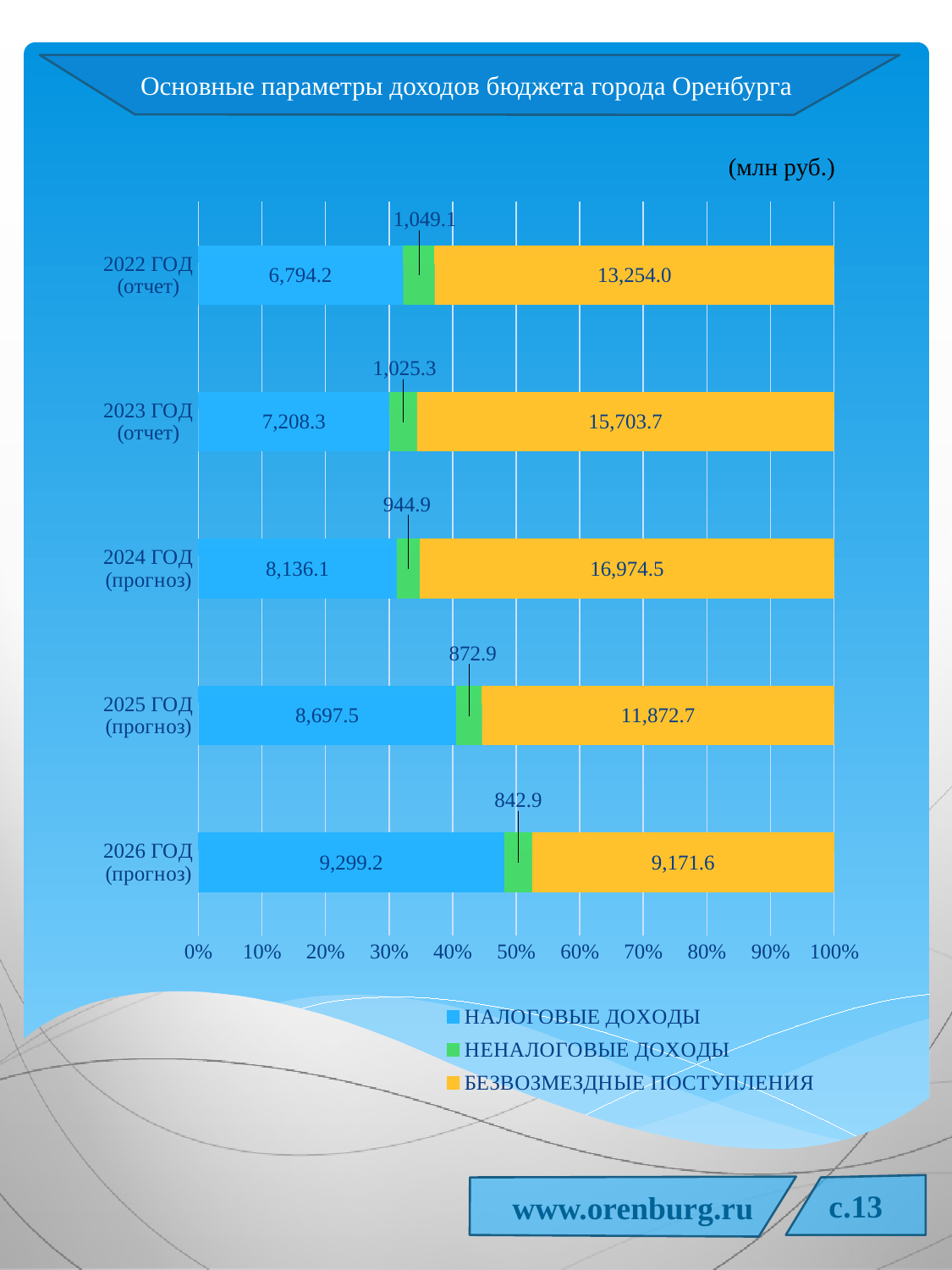

Основные параметры доходов бюджета города Оренбурга
(млн руб.)

### Chart

| Category | НАЛОГОВЫЕ ДОХОДЫ | НЕНАЛОГОВЫЕ ДОХОДЫ | БЕЗВОЗМЕЗДНЫЕ ПОСТУПЛЕНИЯ |
|---|---|---|---|
| 2026 ГОД (прогноз) | 9299.187 | 842.9 | 9171.6 |
| 2025 ГОД (прогноз) | 8697.526 | 872.9 | 11872.7 |
| 2024 ГОД (прогноз) | 8136.14 | 944.9 | 16974.5 |
| 2023 ГОД (отчет) | 7208.3 | 1025.3 | 15703.7 |
| 2022 ГОД (отчет) | 6794.188 | 1049.115 | 13254.027 |
c.13
www.orenburg.ru